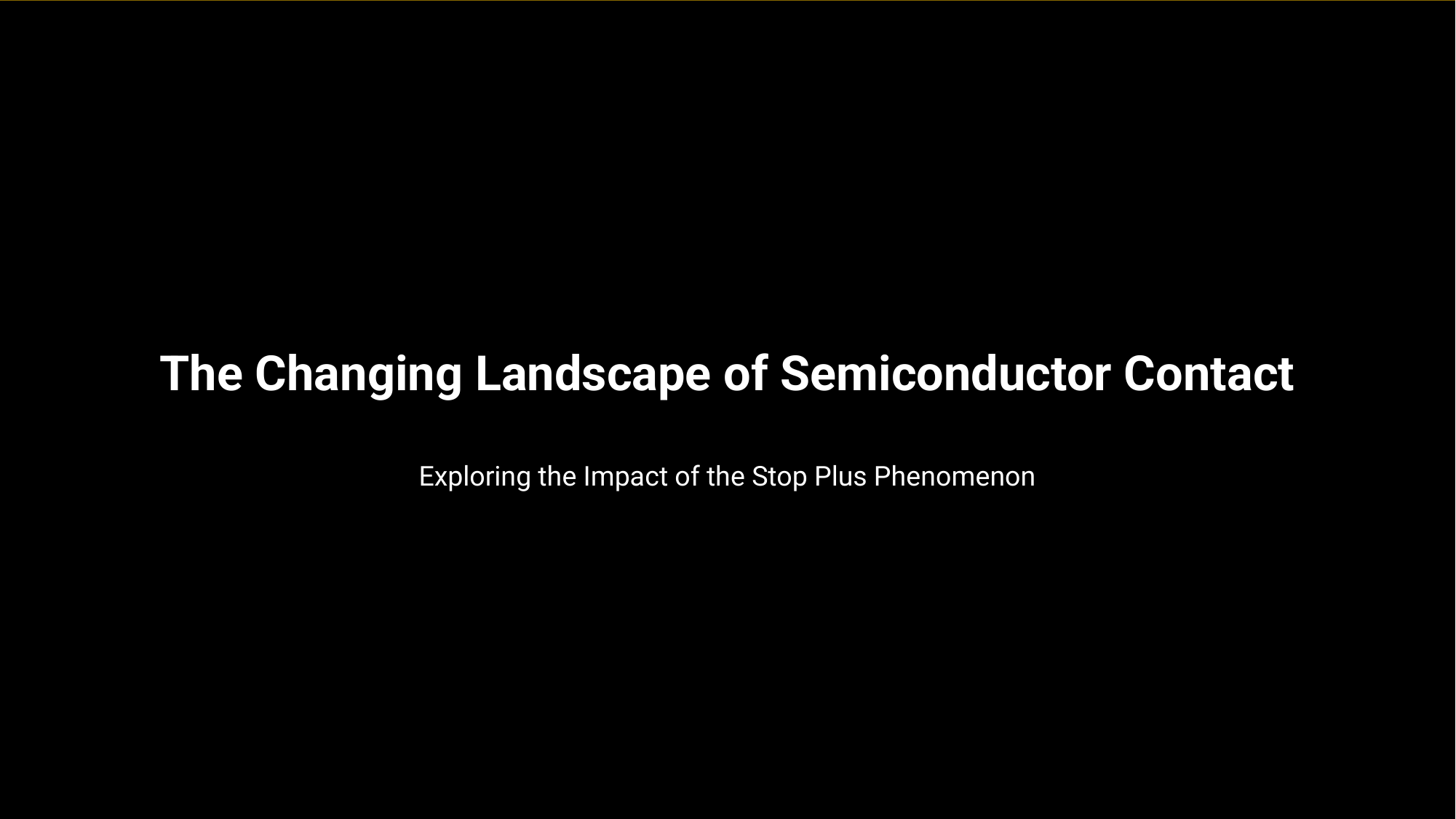

The Changing Landscape of Semiconductor Contact
Exploring the Impact of the Stop Plus Phenomenon